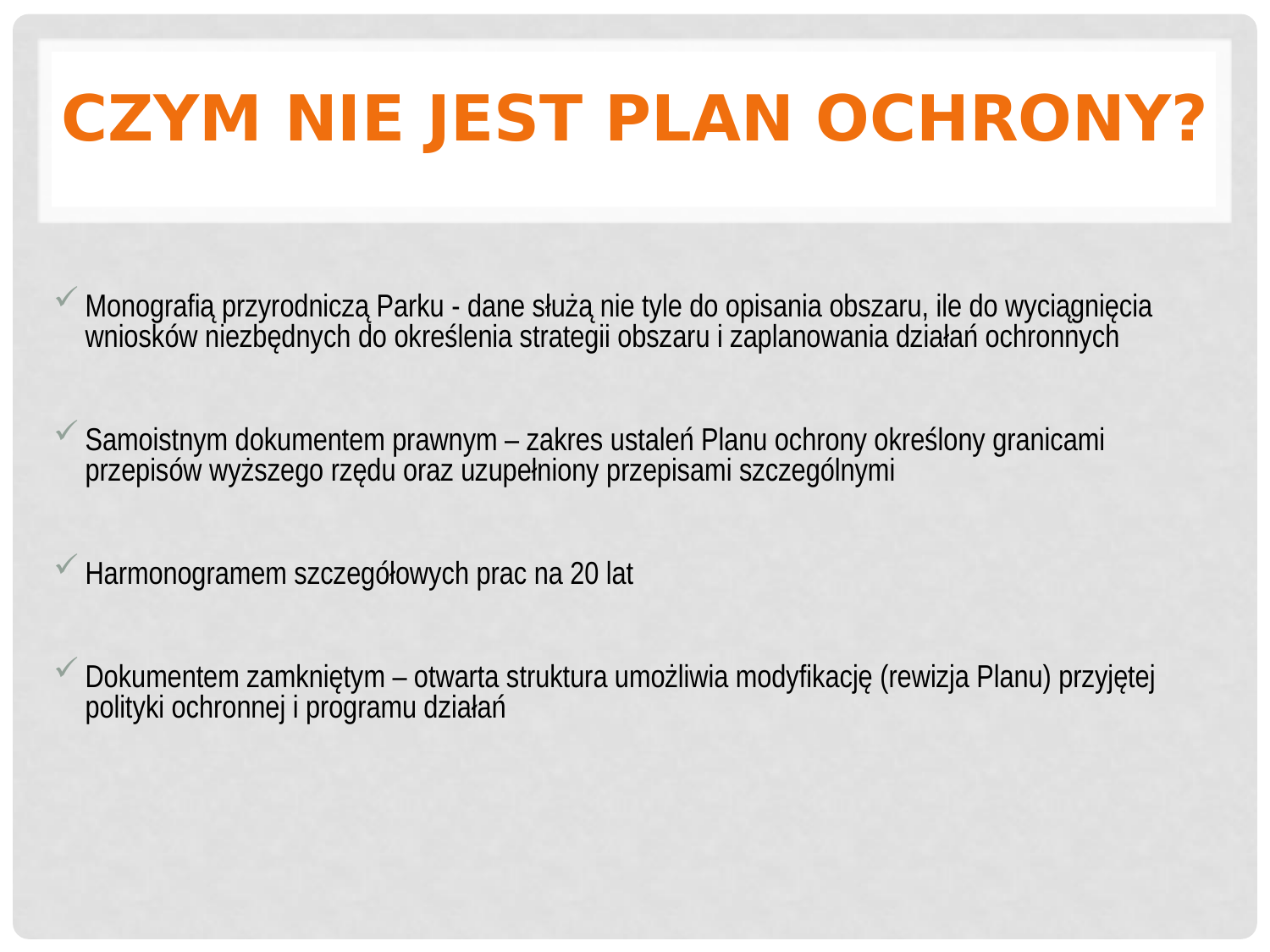

# Czym nie jest Plan Ochrony?
Monografią przyrodniczą Parku - dane służą nie tyle do opisania obszaru, ile do wyciągnięcia wniosków niezbędnych do określenia strategii obszaru i zaplanowania działań ochronnych

Samoistnym dokumentem prawnym – zakres ustaleń Planu ochrony określony granicami przepisów wyższego rzędu oraz uzupełniony przepisami szczególnymi

Harmonogramem szczegółowych prac na 20 lat

Dokumentem zamkniętym – otwarta struktura umożliwia modyfikację (rewizja Planu) przyjętej polityki ochronnej i programu działań